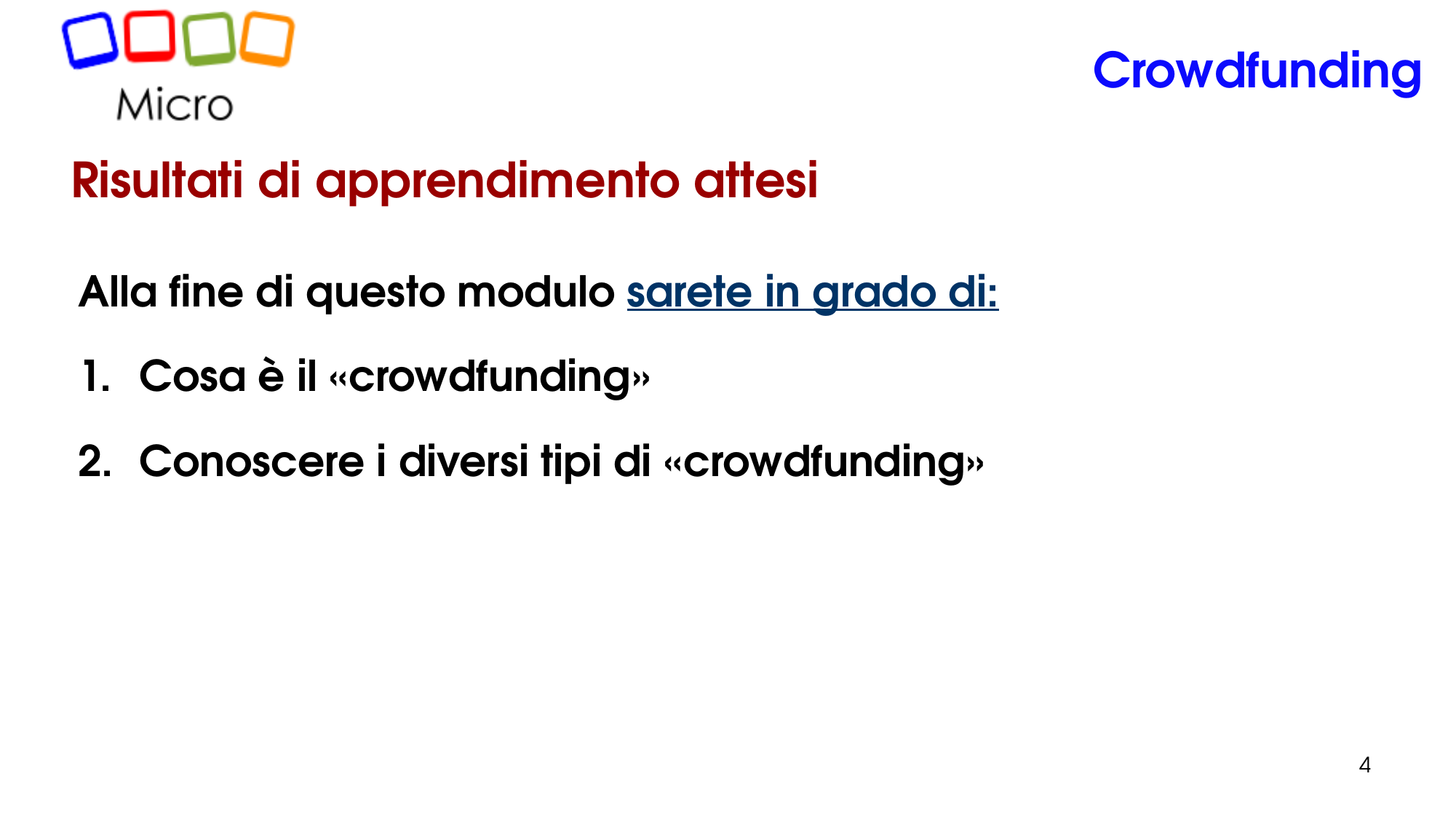

# Crowdfunding
Risultati di apprendimento attesi

Alla fine di questo modulo sarete in grado di:
Cosa è il «crowdfunding»
Conoscere i diversi tipi di «crowdfunding»
4